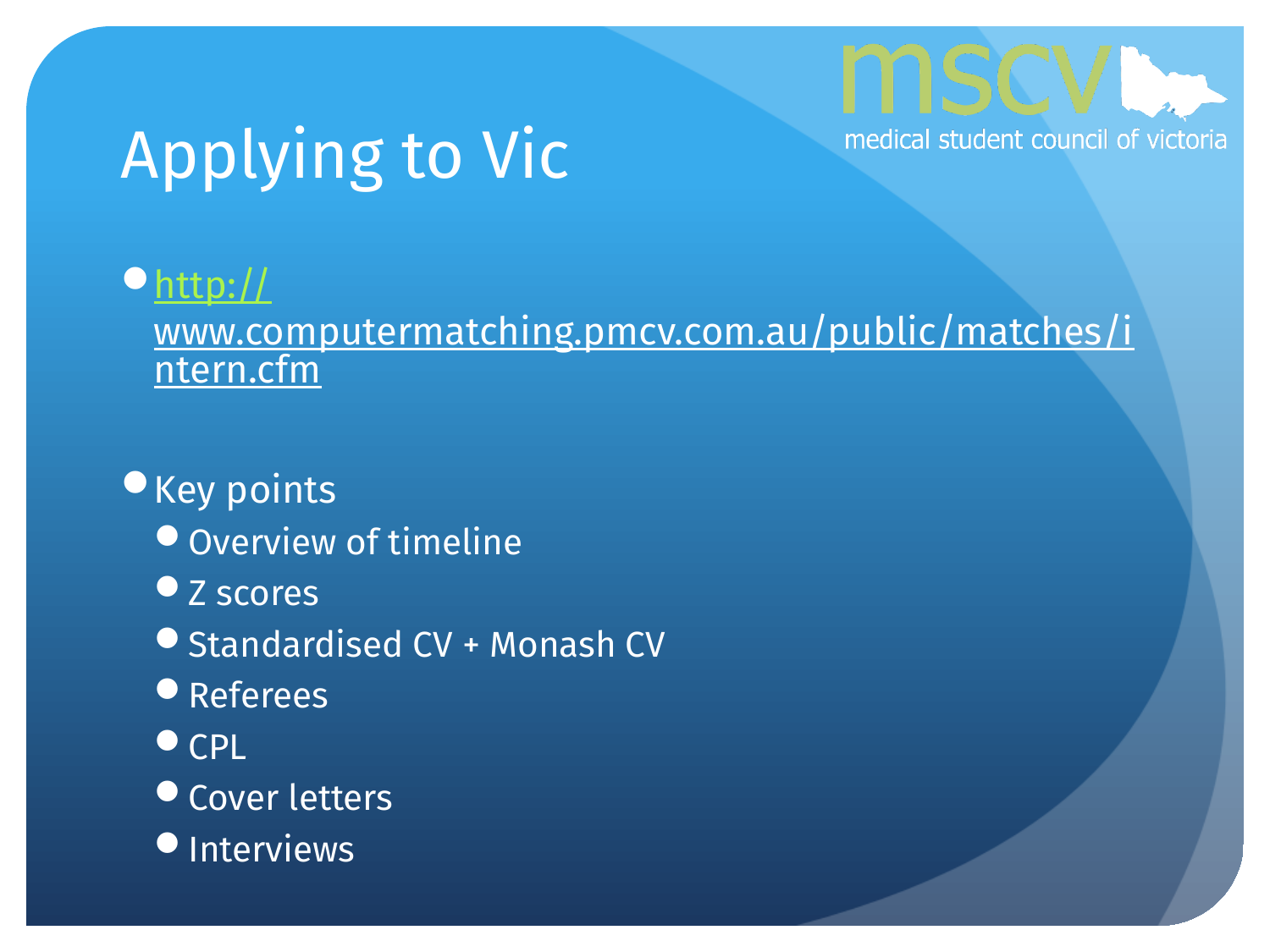

# Applying to Vic
http://www.computermatching.pmcv.com.au/public/matches/intern.cfm
Key points
Overview of timeline
Z scores
Standardised CV + Monash CV
Referees
CPL
Cover letters
Interviews